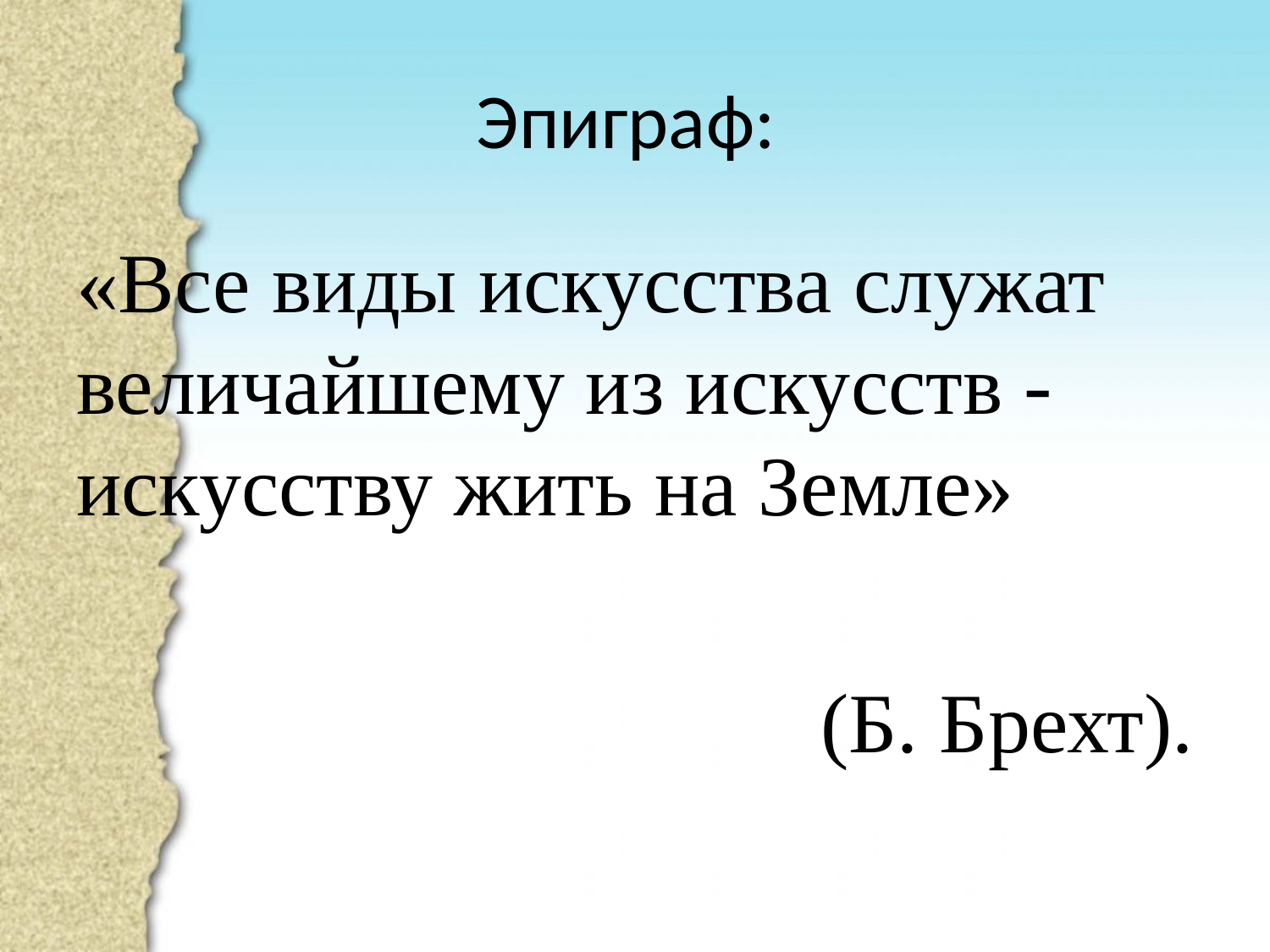

# Эпиграф:
«Все виды искусства служат величайшему из искусств - искусству жить на Земле»

(Б. Брехт).